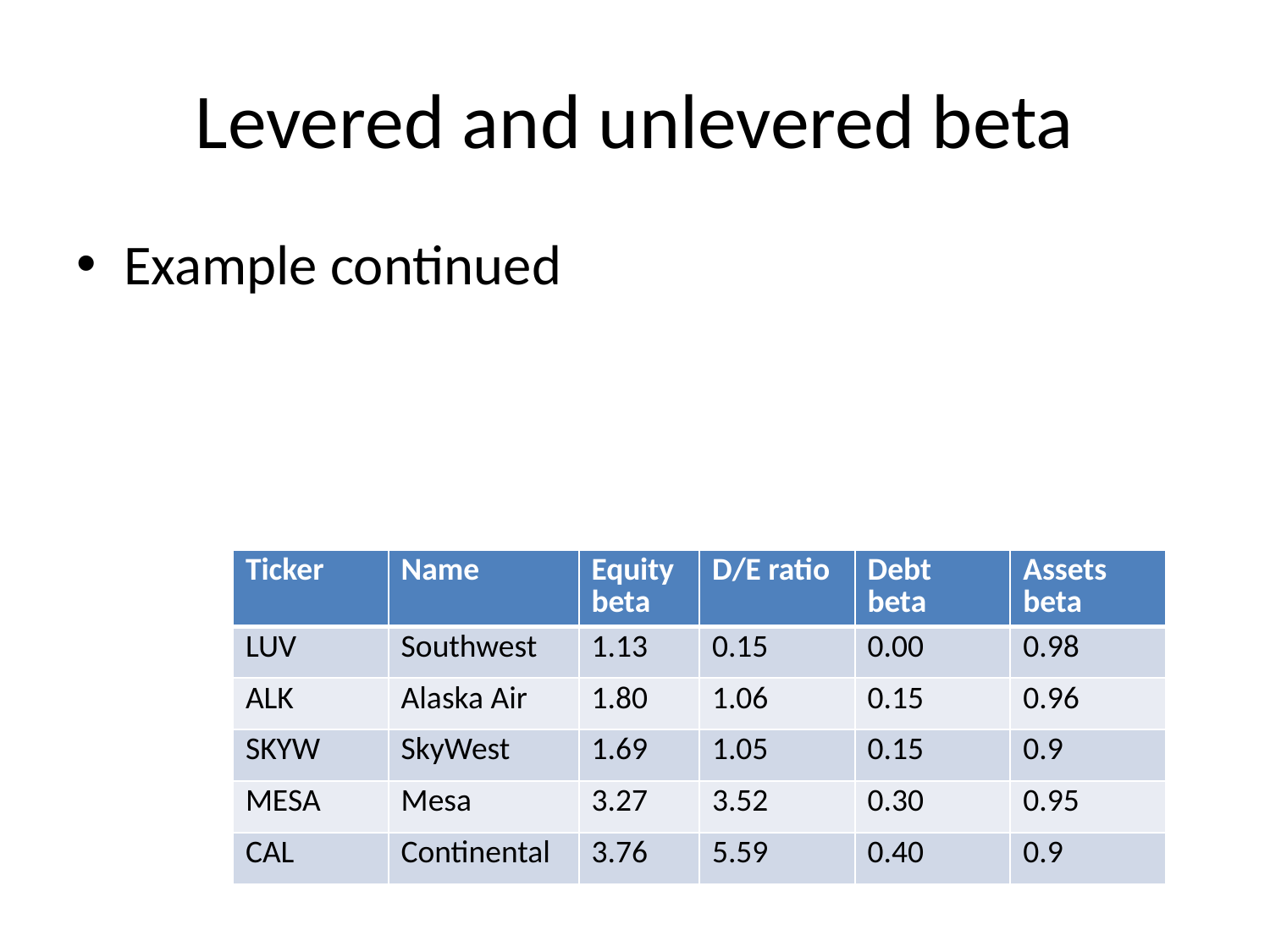

# Levered and unlevered beta
Example continued
| Ticker | Name | Equity beta | D/E ratio | Debt beta | Assets beta |
| --- | --- | --- | --- | --- | --- |
| LUV | Southwest | 1.13 | 0.15 | 0.00 | 0.98 |
| ALK | Alaska Air | 1.80 | 1.06 | 0.15 | 0.96 |
| SKYW | SkyWest | 1.69 | 1.05 | 0.15 | 0.9 |
| MESA | Mesa | 3.27 | 3.52 | 0.30 | 0.95 |
| CAL | Continental | 3.76 | 5.59 | 0.40 | 0.9 |